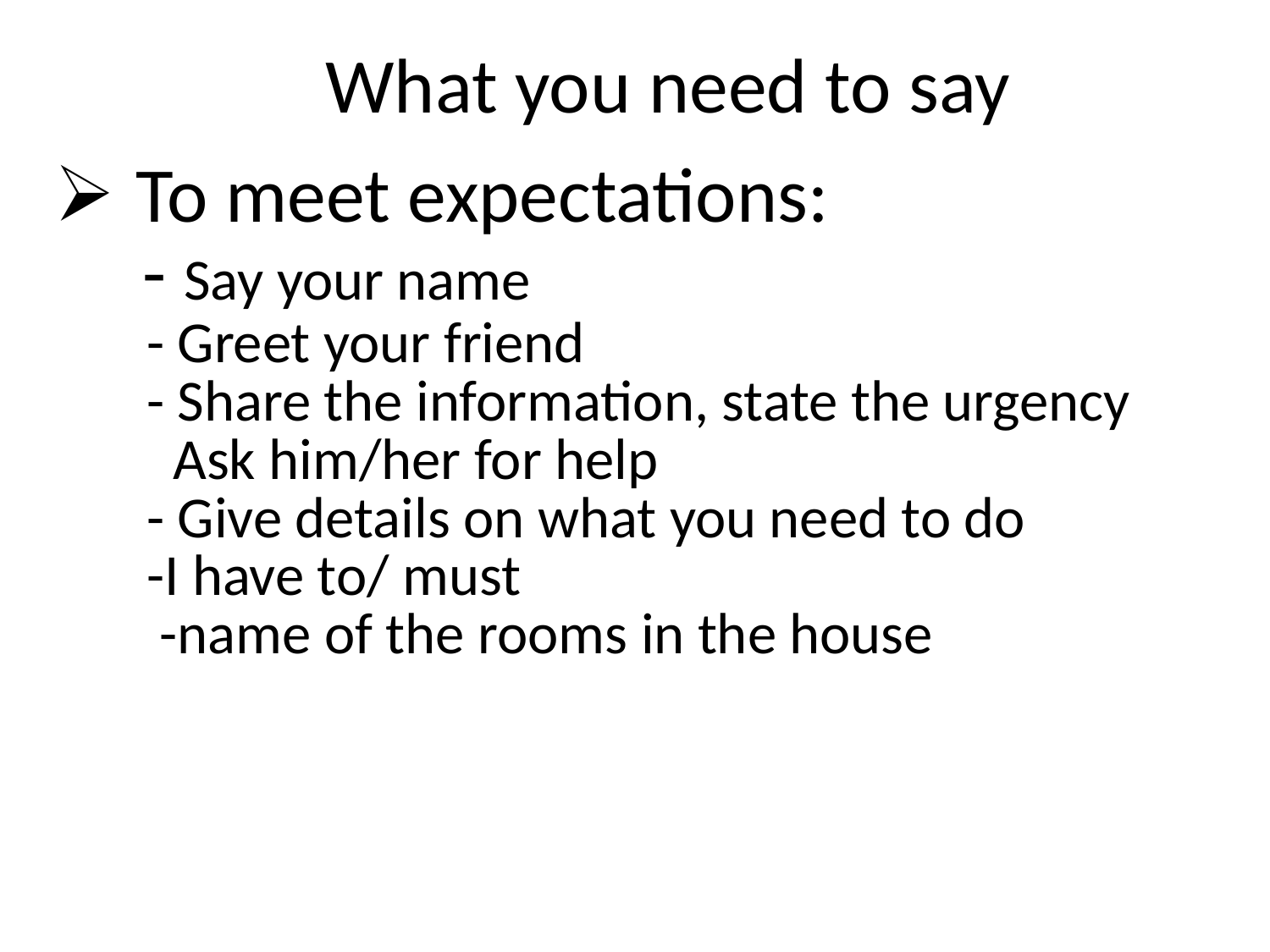

What you need to say

To meet expectations:
     - Say your name
       - Greet your friend
       - Share the information, state the urgency
         Ask him/her for help
       - Give details on what you need to do
       -I have to/ must
        -name of the rooms in the house